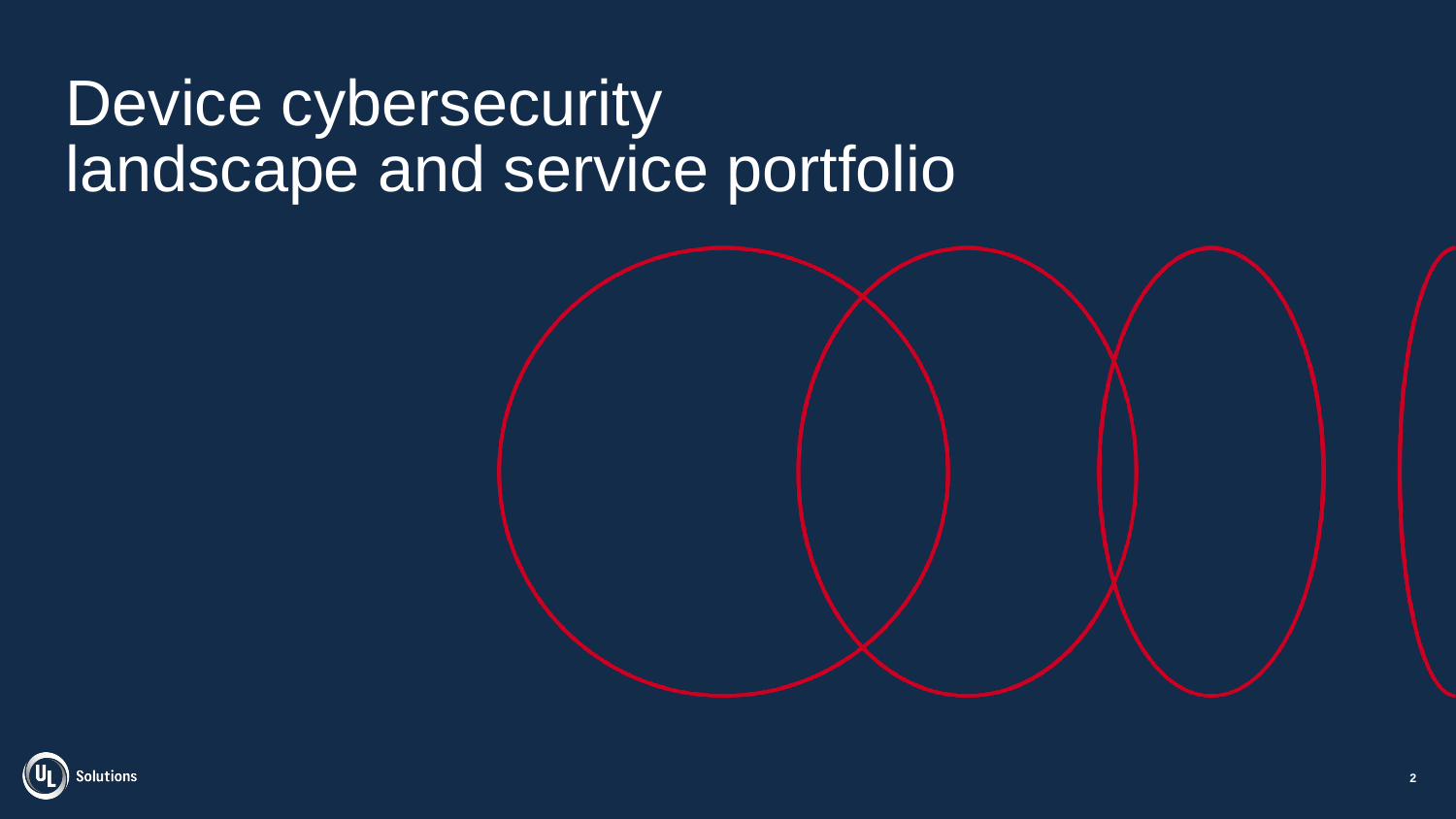

# Device cybersecurity landscape and service portfolio
2